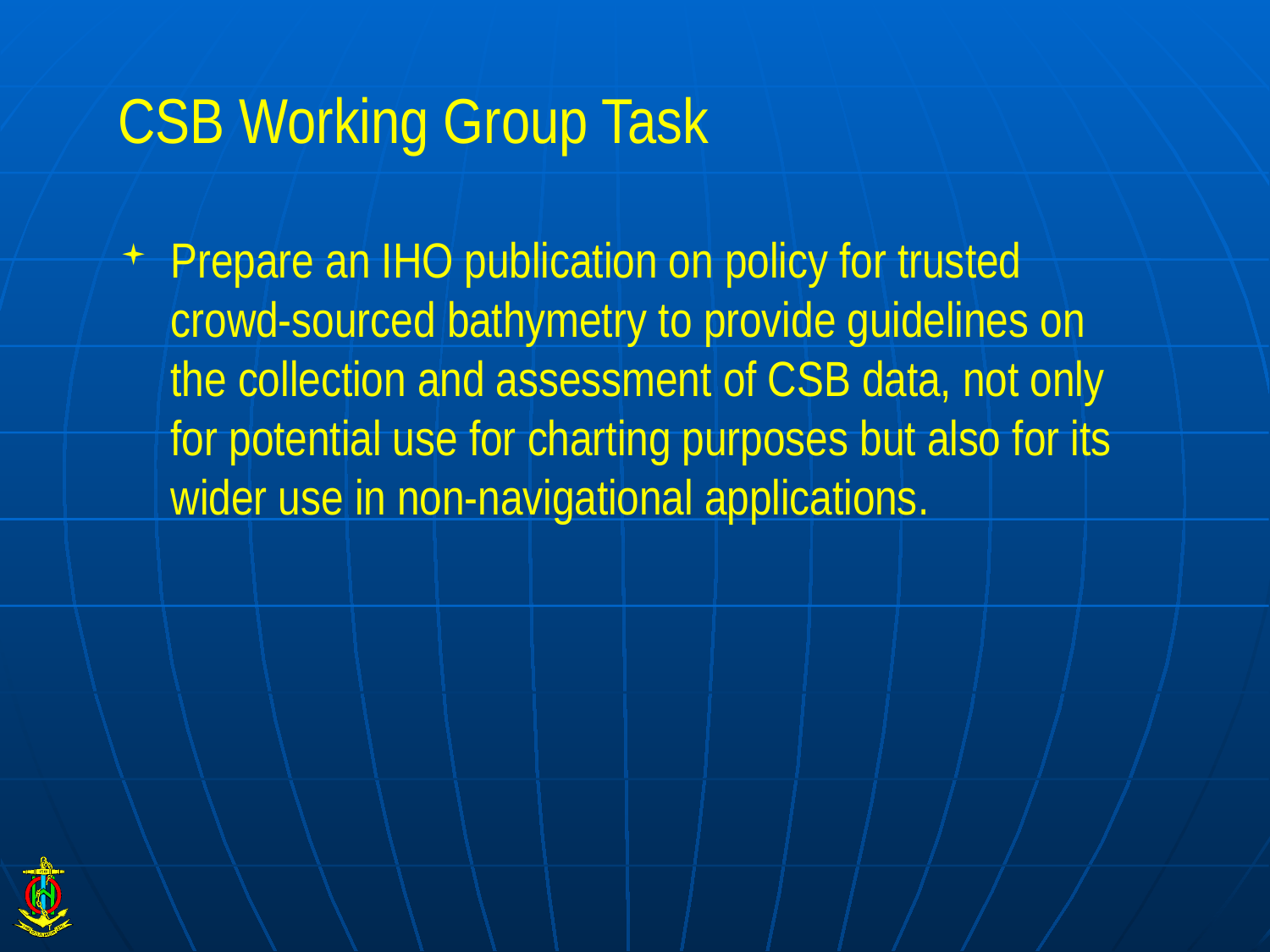

# CSB Working Group Task
Prepare an IHO publication on policy for trusted crowd-sourced bathymetry to provide guidelines on the collection and assessment of CSB data, not only for potential use for charting purposes but also for its wider use in non-navigational applications.